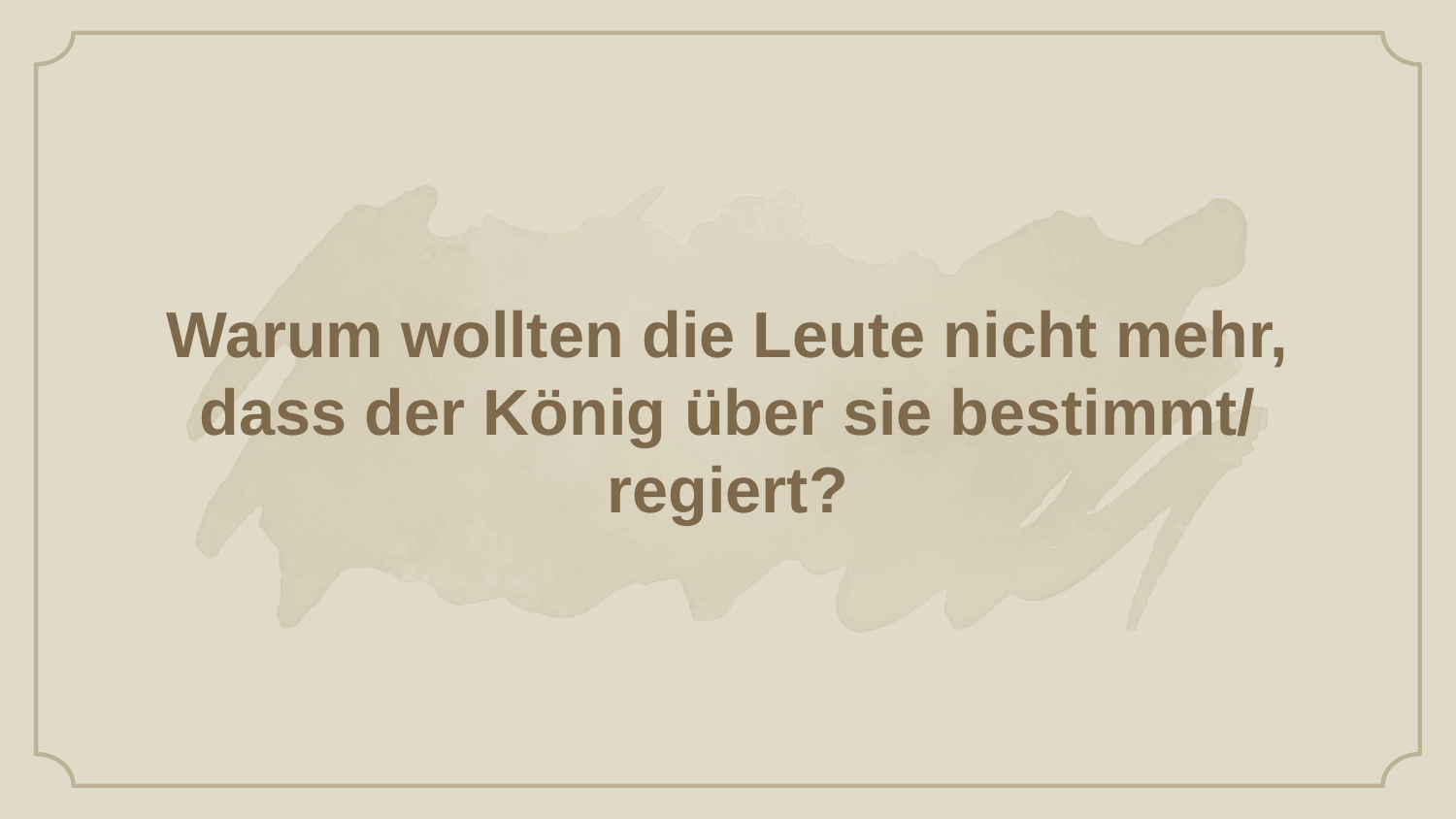

# Warum wollten die Leute nicht mehr, dass der König über sie bestimmt/ regiert?